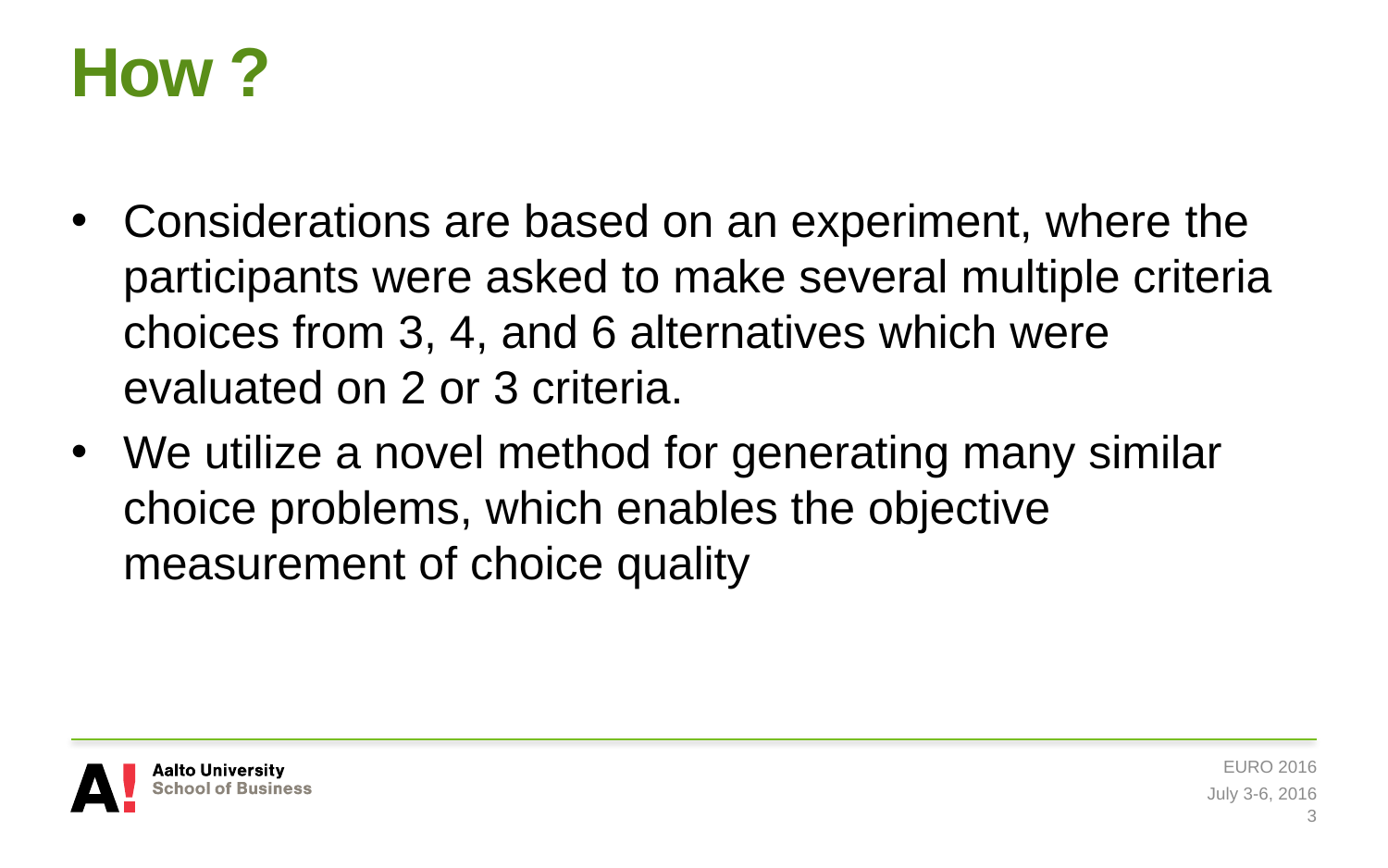

# How ?
Considerations are based on an experiment, where the participants were asked to make several multiple criteria choices from 3, 4, and 6 alternatives which were evaluated on 2 or 3 criteria.
We utilize a novel method for generating many similar choice problems, which enables the objective measurement of choice quality

EURO 2016
July 3-6, 2016
3